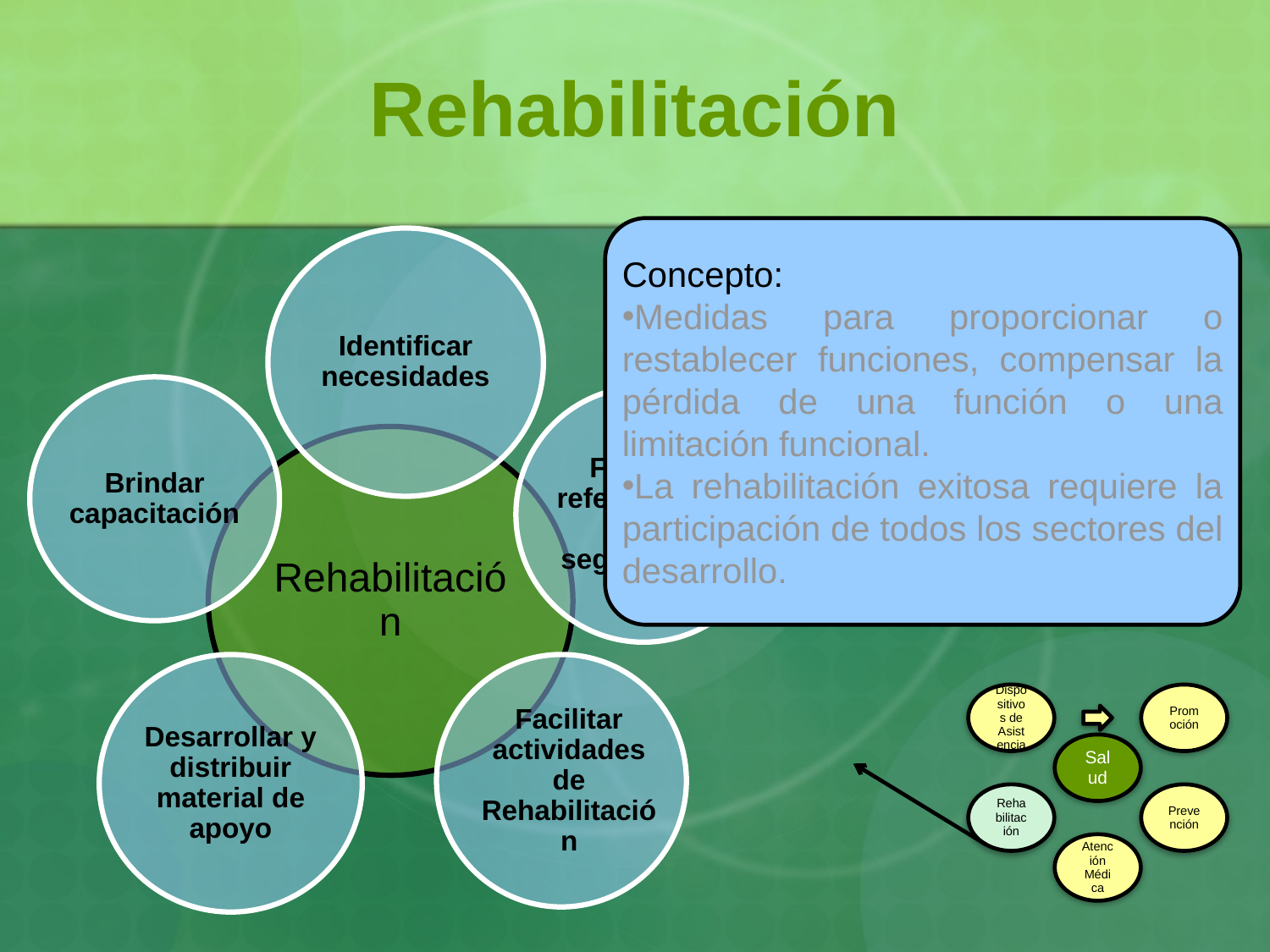

# Rehabilitación

Concepto:
Medidas para proporcionar o restablecer funciones, compensar la pérdida de una función o una limitación funcional.
La rehabilitación exitosa requiere la participación de todos los sectores del desarrollo.

Identificar necesidades

Conceptos Claves:
Intervenciones de Rehabilitación
Servicios de Rehabilitación
Planes de Rehabilitación

Brindar capacitación

Facilitar referencias y dar seguimiento

Rehabilitación
Salud
Promoción
Prevención
Atención Médica
Rehabilitación
Dispositivos de Asistencia

Desarrollar y distribuir material de apoyo

Facilitar actividades de Rehabilitación